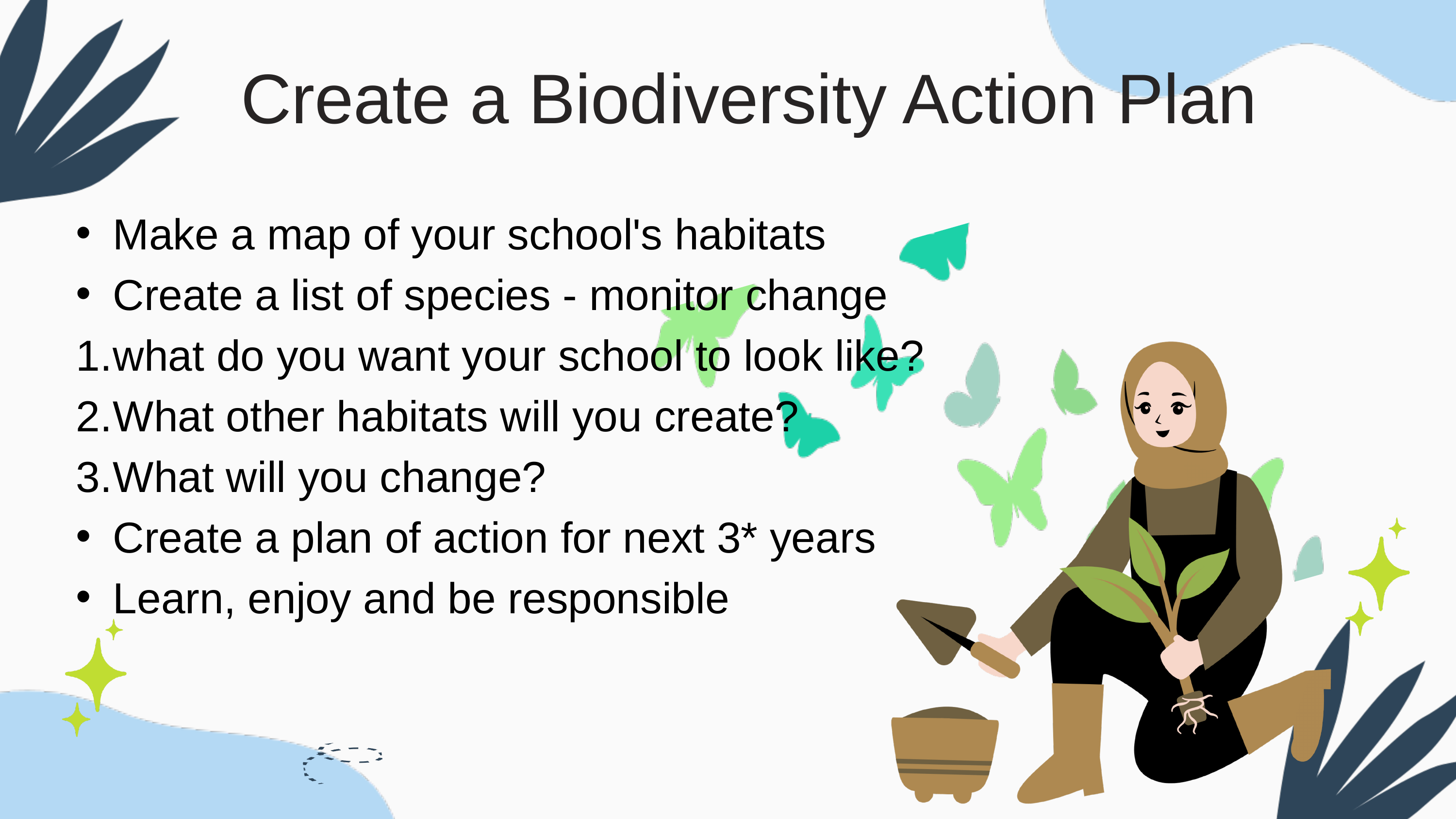

Create a Biodiversity Action Plan
Make a map of your school's habitats
Create a list of species - monitor change
what do you want your school to look like?
What other habitats will you create?
What will you change?
Create a plan of action for next 3* years
Learn, enjoy and be responsible